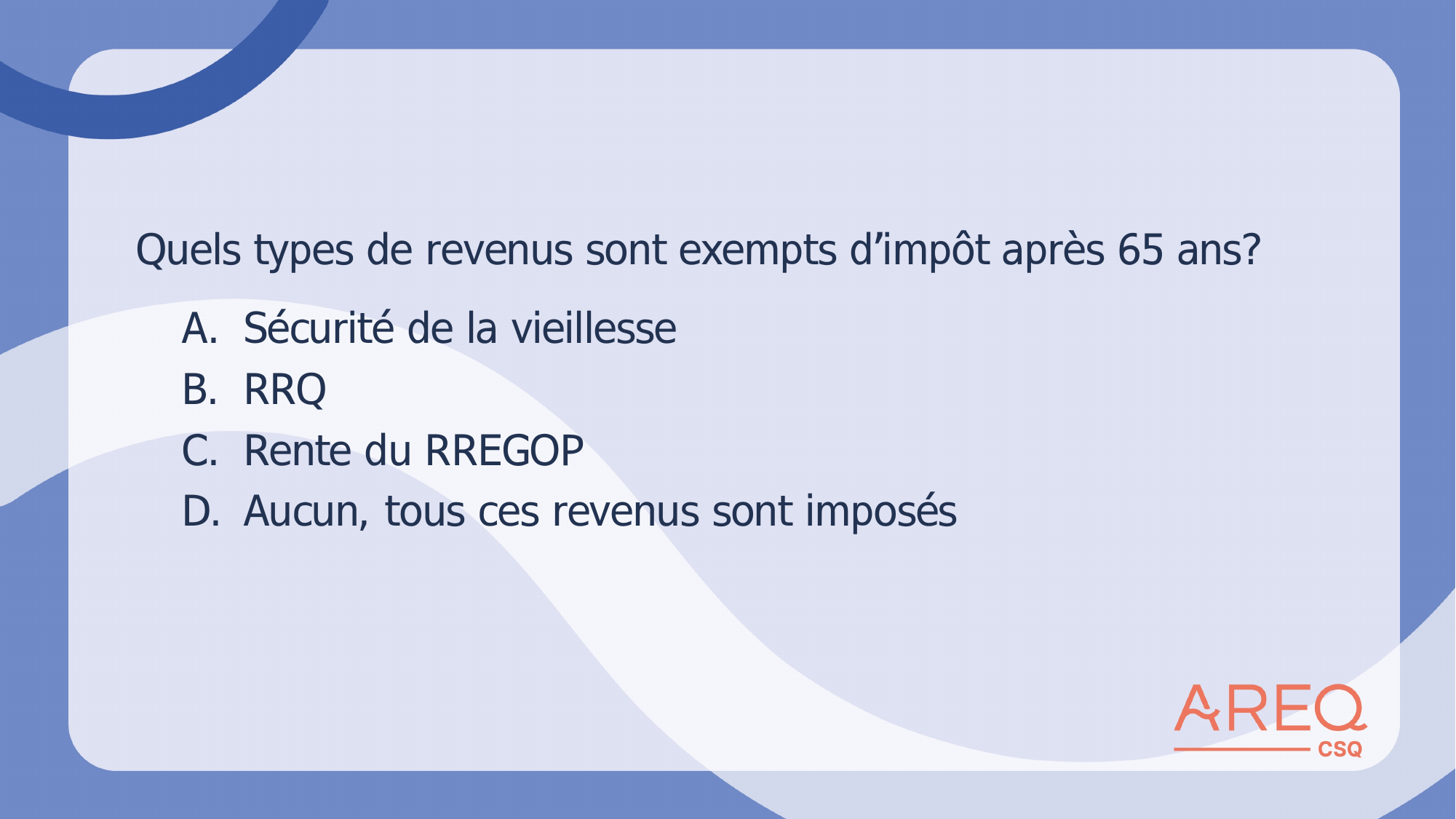

#
Quels types de revenus sont exempts d’impôt après 65 ans?
Sécurité de la vieillesse
RRQ
Rente du RREGOP
Aucun, tous ces revenus sont imposés